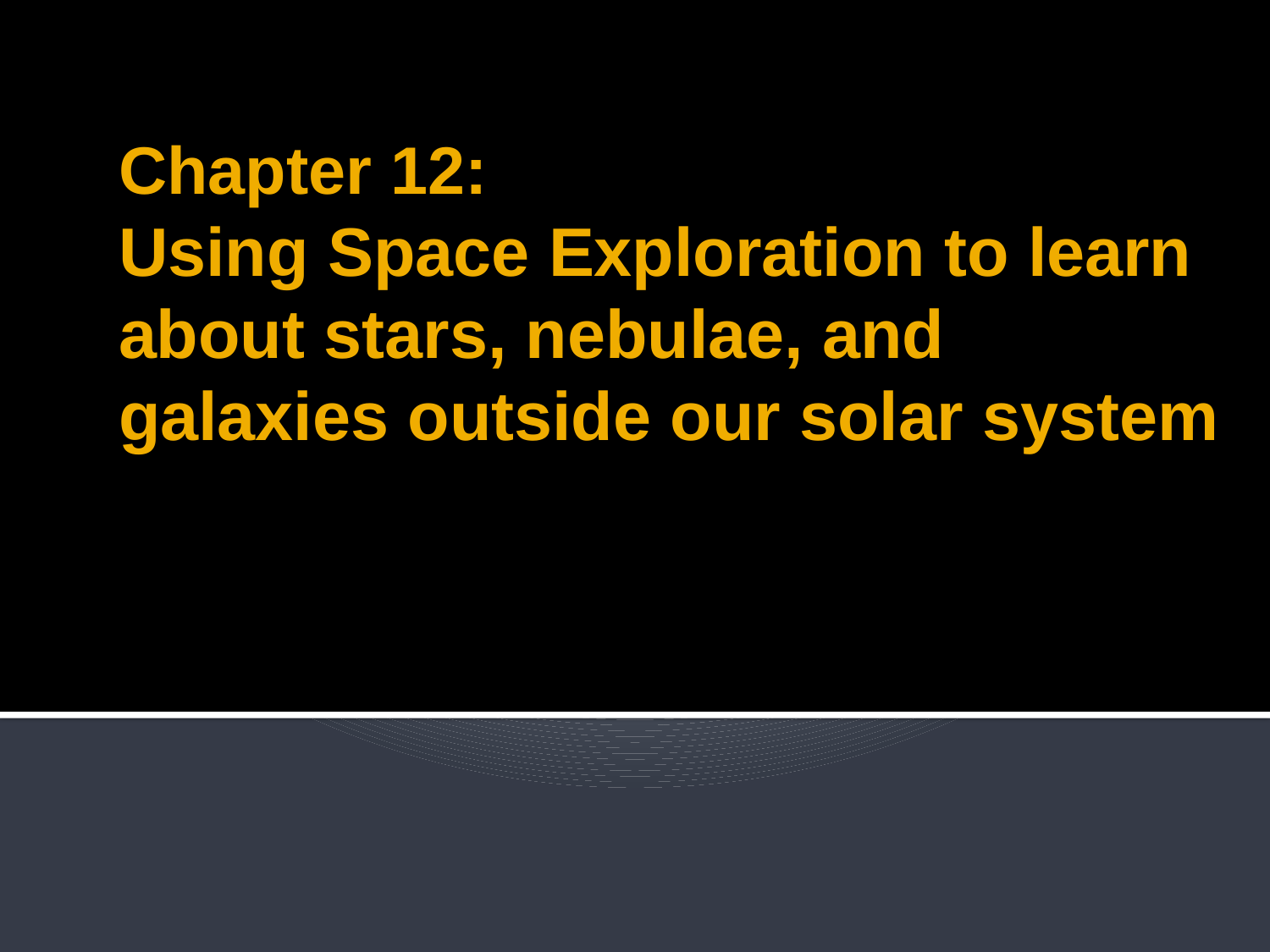

# Chapter 12: Using Space Exploration to learn about stars, nebulae, and galaxies outside our solar system